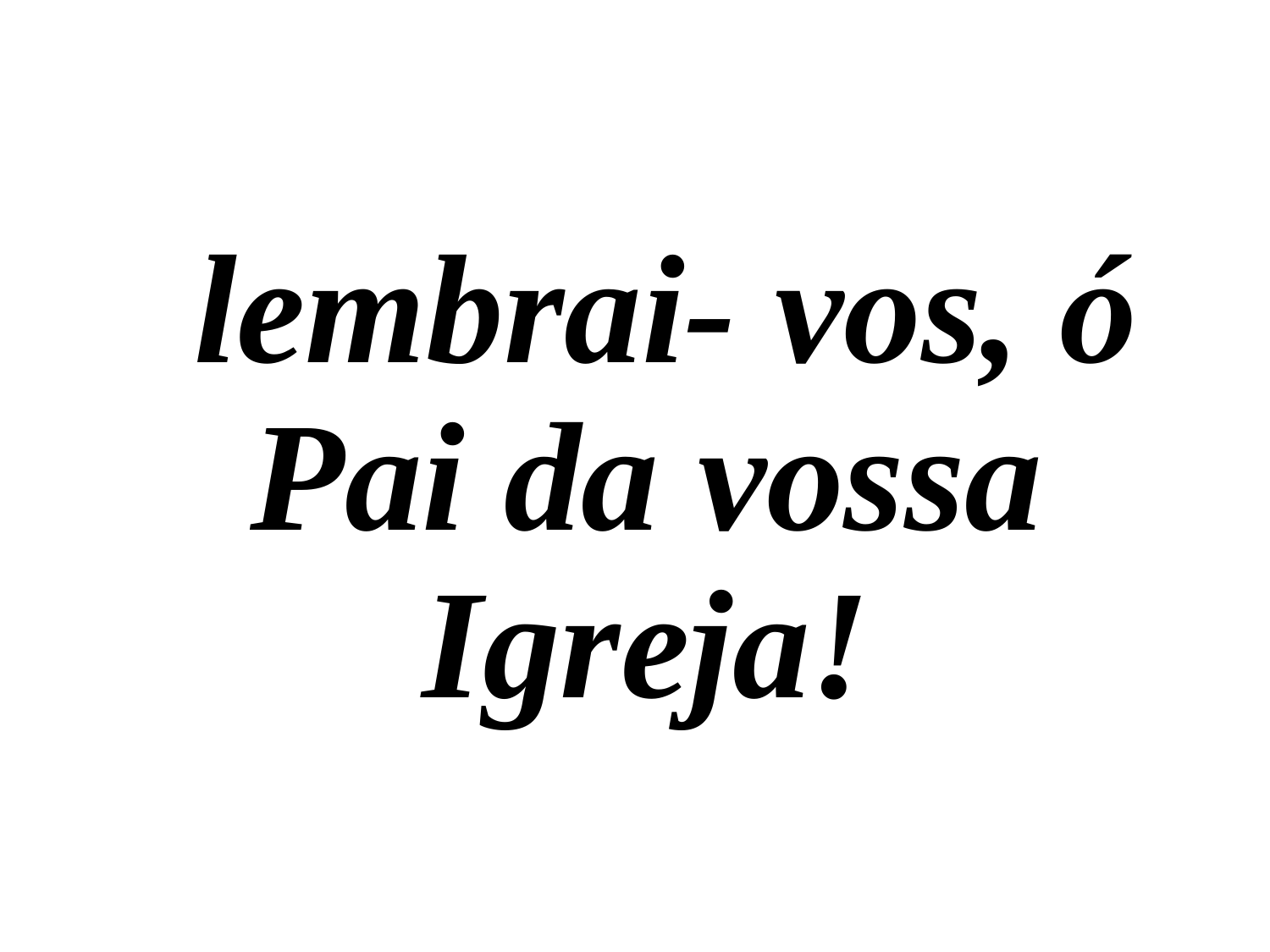

lembrai- vos, ó Pai da vossa Igreja!